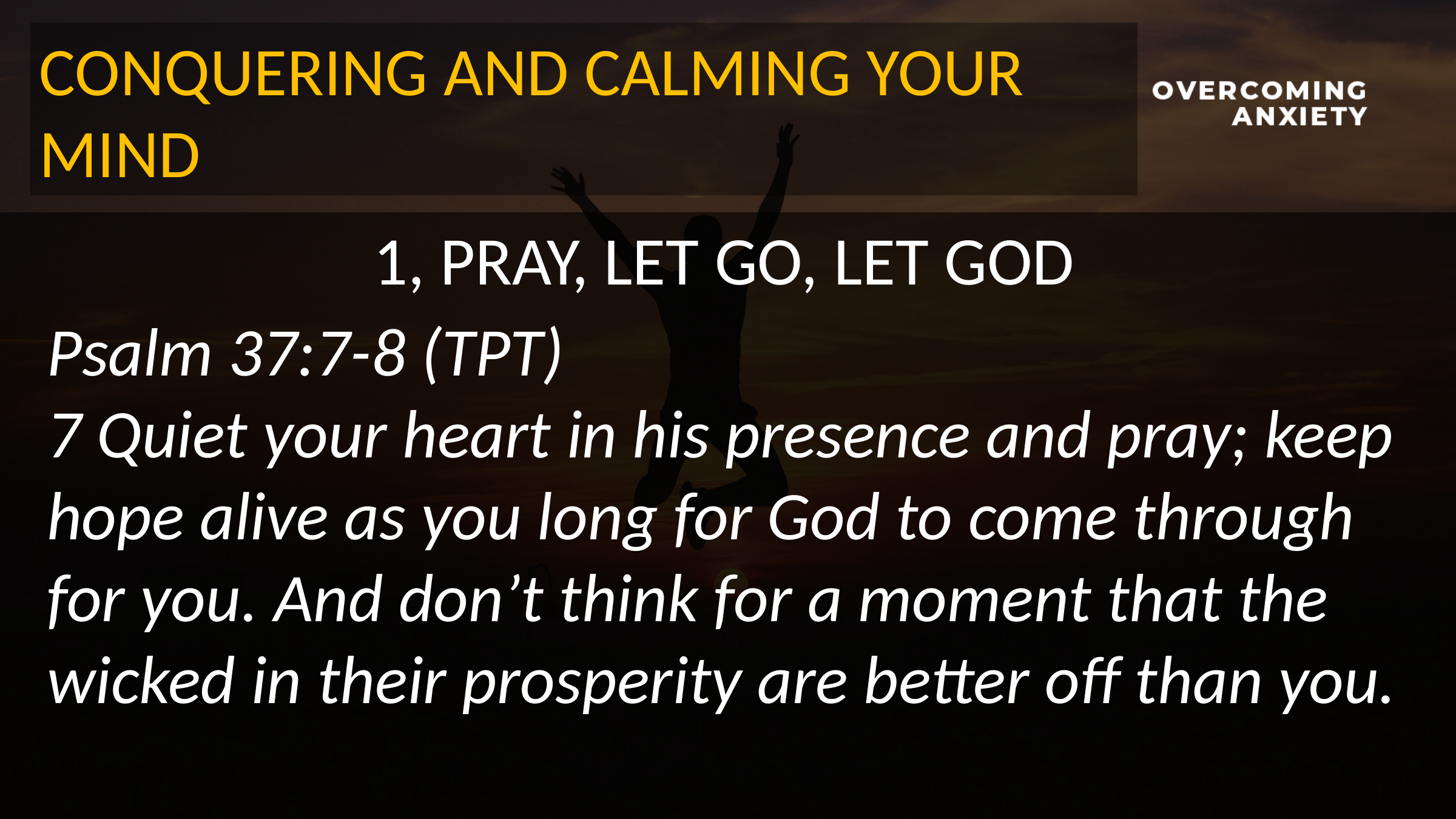

CONQUERING AND CALMING YOUR MIND

1, PRAY, LET GO, LET GOD

Psalm 37:7-8 (TPT)
7 Quiet your heart in his presence and pray; keep hope alive as you long for God to come through for you. And don’t think for a moment that the wicked in their prosperity are better off than you.